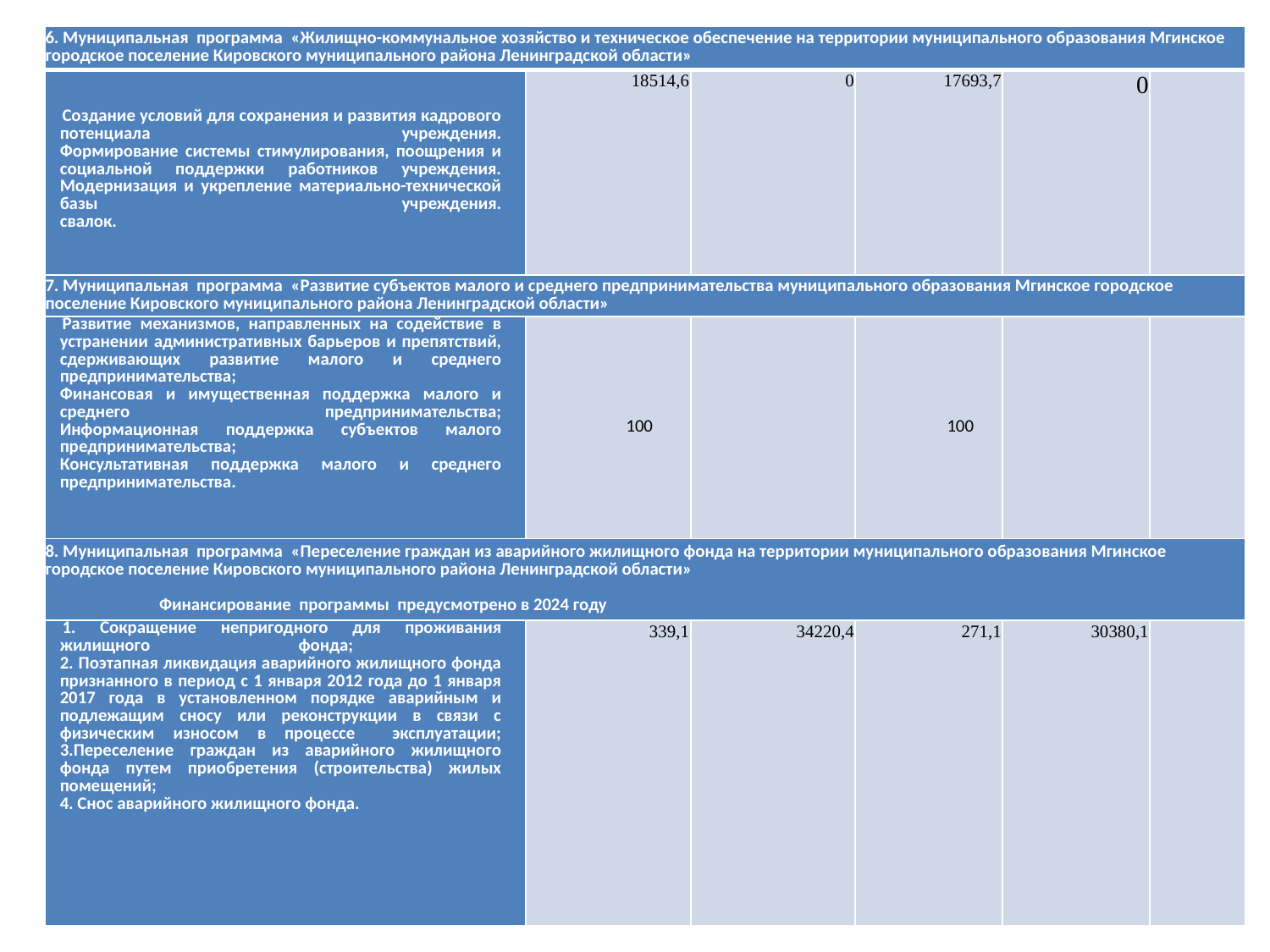

| 6. Муниципальная программа «Жилищно-коммунальное хозяйство и техническое обеспечение на территории муниципального образования Мгинское городское поселение Кировского муниципального района Ленинградской области» |  |  |  |  |  |
| --- | --- | --- | --- | --- | --- |
| Создание условий для сохранения и развития кадрового потенциала учреждения. Формирование системы стимулирования, поощрения и социальной поддержки работников учреждения. Модернизация и укрепление материально-технической базы учреждения. свалок. | 18514,6 | 0 | 17693,7 | 0 |  |
| 7. Муниципальная программа «Развитие субъектов малого и среднего предпринимательства муниципального образования Мгинское городское поселение Кировского муниципального района Ленинградской области» |  |  |  |  |  |
| Развитие механизмов, направленных на содействие в устранении административных барьеров и препятствий, сдерживающих развитие малого и среднего предпринимательства; Финансовая и имущественная поддержка малого и среднего предпринимательства; Информационная поддержка субъектов малого предпринимательства; Консультативная поддержка малого и среднего предпринимательства. | 100 |  | 100 |  |  |
| 8. Муниципальная программа «Переселение граждан из аварийного жилищного фонда на территории муниципального образования Мгинское городское поселение Кировского муниципального района Ленинградской области»   Финансирование программы предусмотрено в 2024 году |  |  |  |  |  |
| 1. Сокращение непригодного для проживания жилищного фонда; 2. Поэтапная ликвидация аварийного жилищного фонда признанного в период с 1 января 2012 года до 1 января 2017 года в установленном порядке аварийным и подлежащим сносу или реконструкции в связи с физическим износом в процессе эксплуатации; 3.Переселение граждан из аварийного жилищного фонда путем приобретения (строительства) жилых помещений; 4. Снос аварийного жилищного фонда. | 339,1 | 34220,4 | 271,1 | 30380,1 |  |